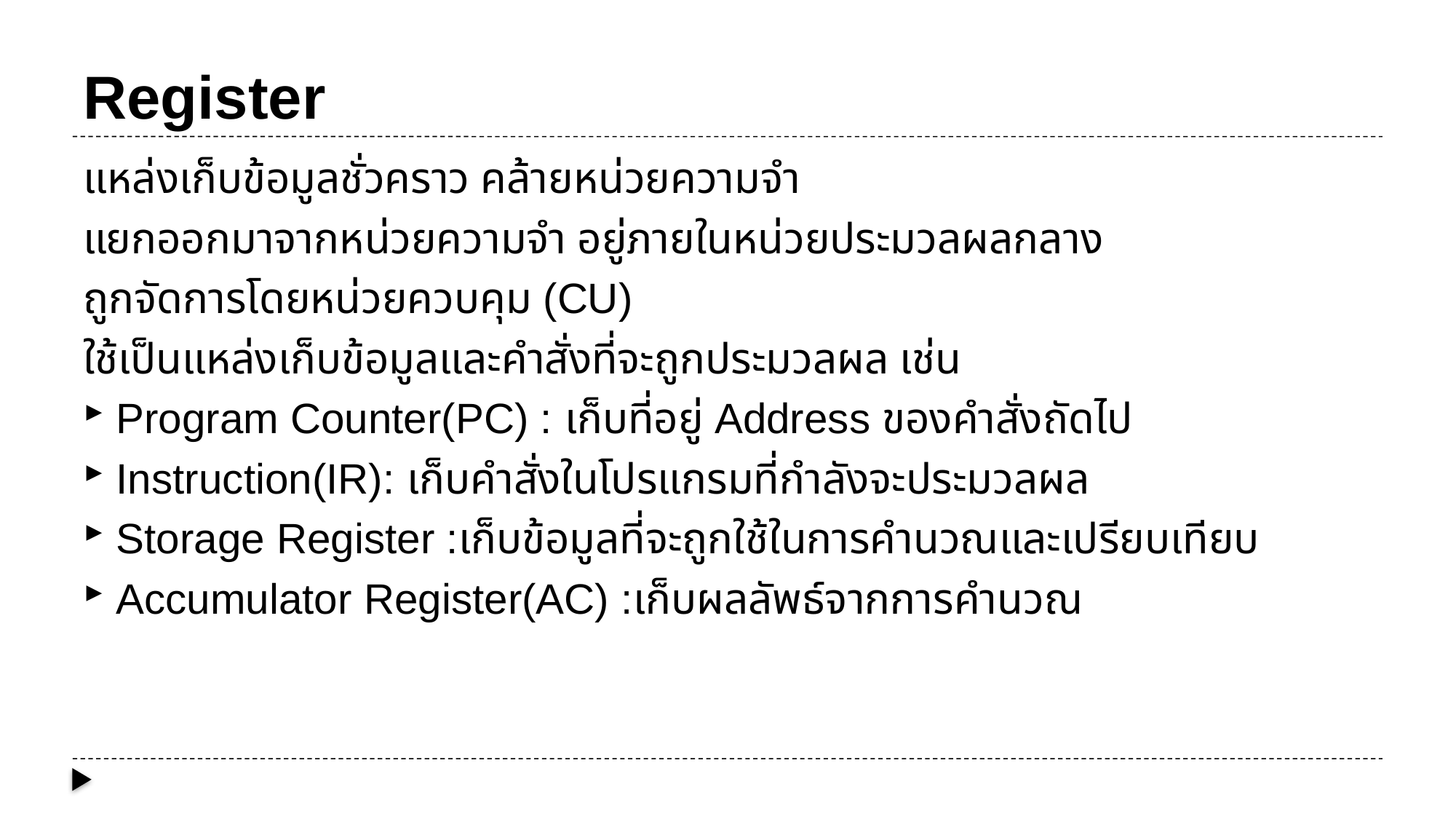

# Register
แหล่งเก็บข้อมูลชั่วคราว คล้ายหน่วยความจำ
แยกออกมาจากหน่วยความจำ อยู่ภายในหน่วยประมวลผลกลาง
ถูกจัดการโดยหน่วยควบคุม (CU)
ใช้เป็นแหล่งเก็บข้อมูลและคำสั่งที่จะถูกประมวลผล เช่น
Program Counter(PC) : เก็บที่อยู่ Address ของคำสั่งถัดไป
Instruction(IR): เก็บคำสั่งในโปรแกรมที่กำลังจะประมวลผล
Storage Register :เก็บข้อมูลที่จะถูกใช้ในการคำนวณและเปรียบเทียบ
Accumulator Register(AC) :เก็บผลลัพธ์จากการคำนวณ